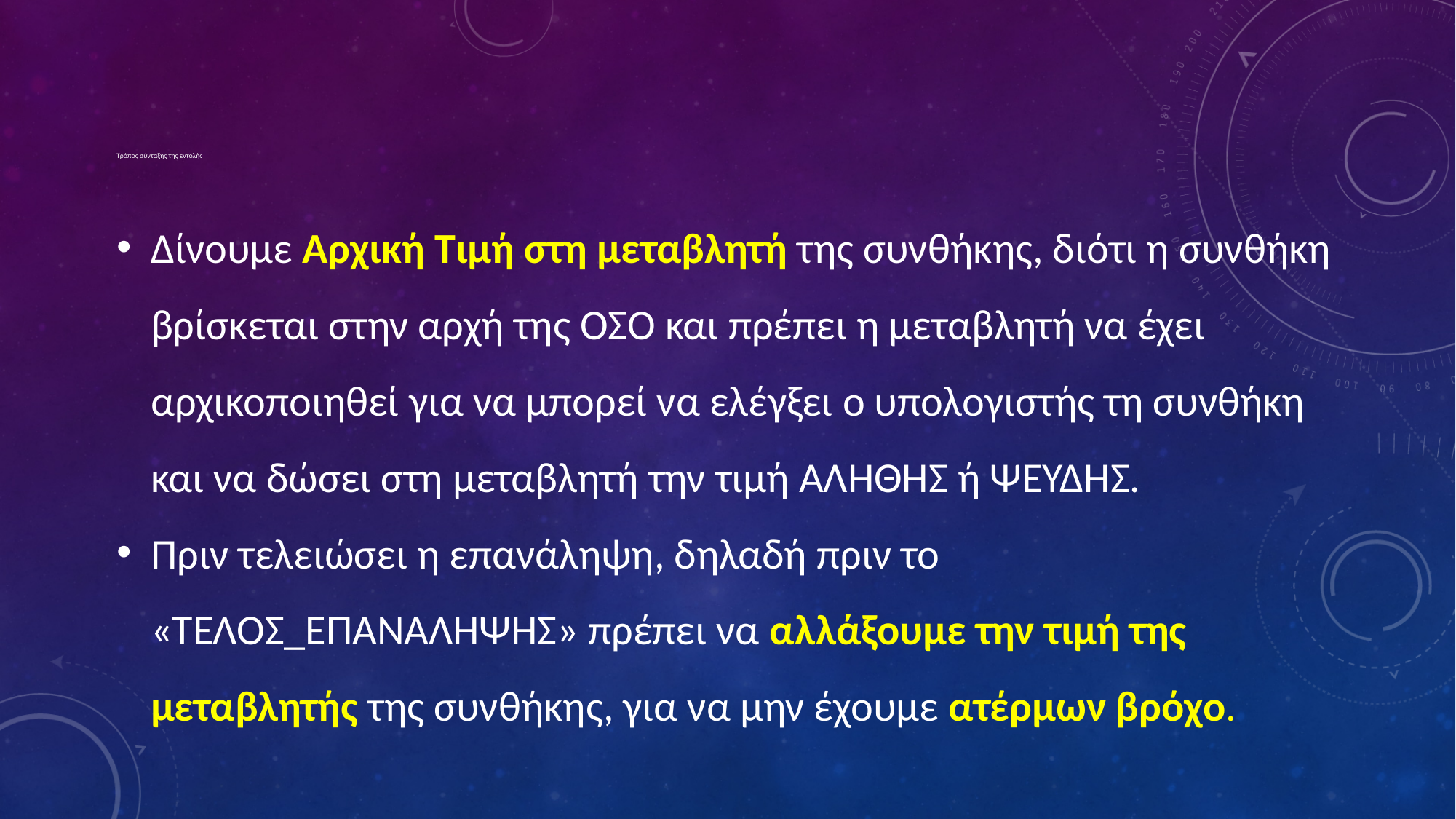

# Τρόπος σύνταξης της εντολής
Δίνουμε Αρχική Τιμή στη μεταβλητή της συνθήκης, διότι η συνθήκη βρίσκεται στην αρχή της ΟΣΟ και πρέπει η μεταβλητή να έχει αρχικοποιηθεί για να μπορεί να ελέγξει ο υπολογιστής τη συνθήκη και να δώσει στη μεταβλητή την τιμή ΑΛΗΘΗΣ ή ΨΕΥΔΗΣ.
Πριν τελειώσει η επανάληψη, δηλαδή πριν το «ΤΕΛΟΣ_ΕΠΑΝΑΛΗΨΗΣ» πρέπει να αλλάξουμε την τιμή της μεταβλητής της συνθήκης, για να μην έχουμε ατέρμων βρόχο.